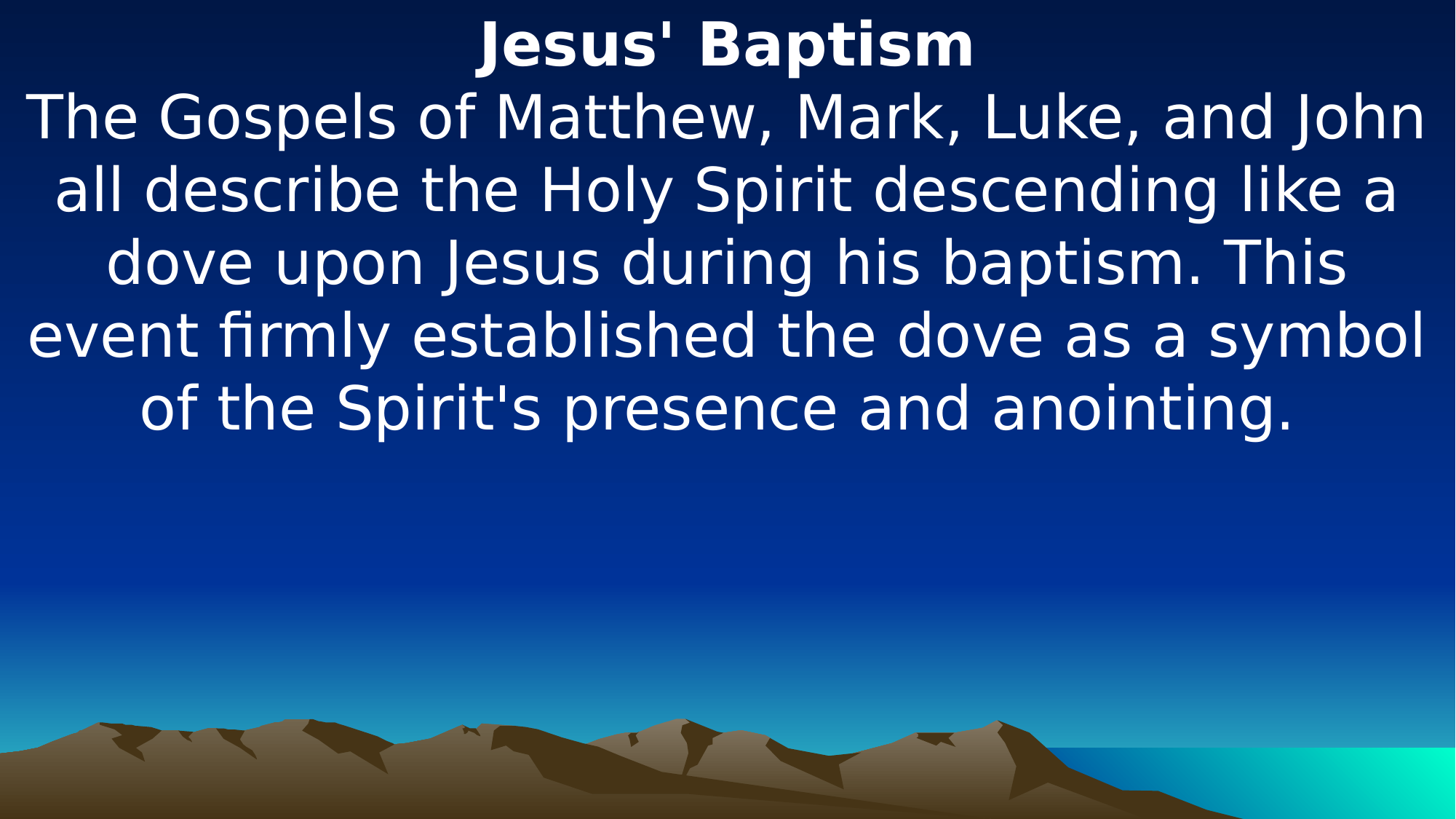

Jesus' Baptism
The Gospels of Matthew, Mark, Luke, and John all describe the Holy Spirit descending like a dove upon Jesus during his baptism. This event firmly established the dove as a symbol of the Spirit's presence and anointing.